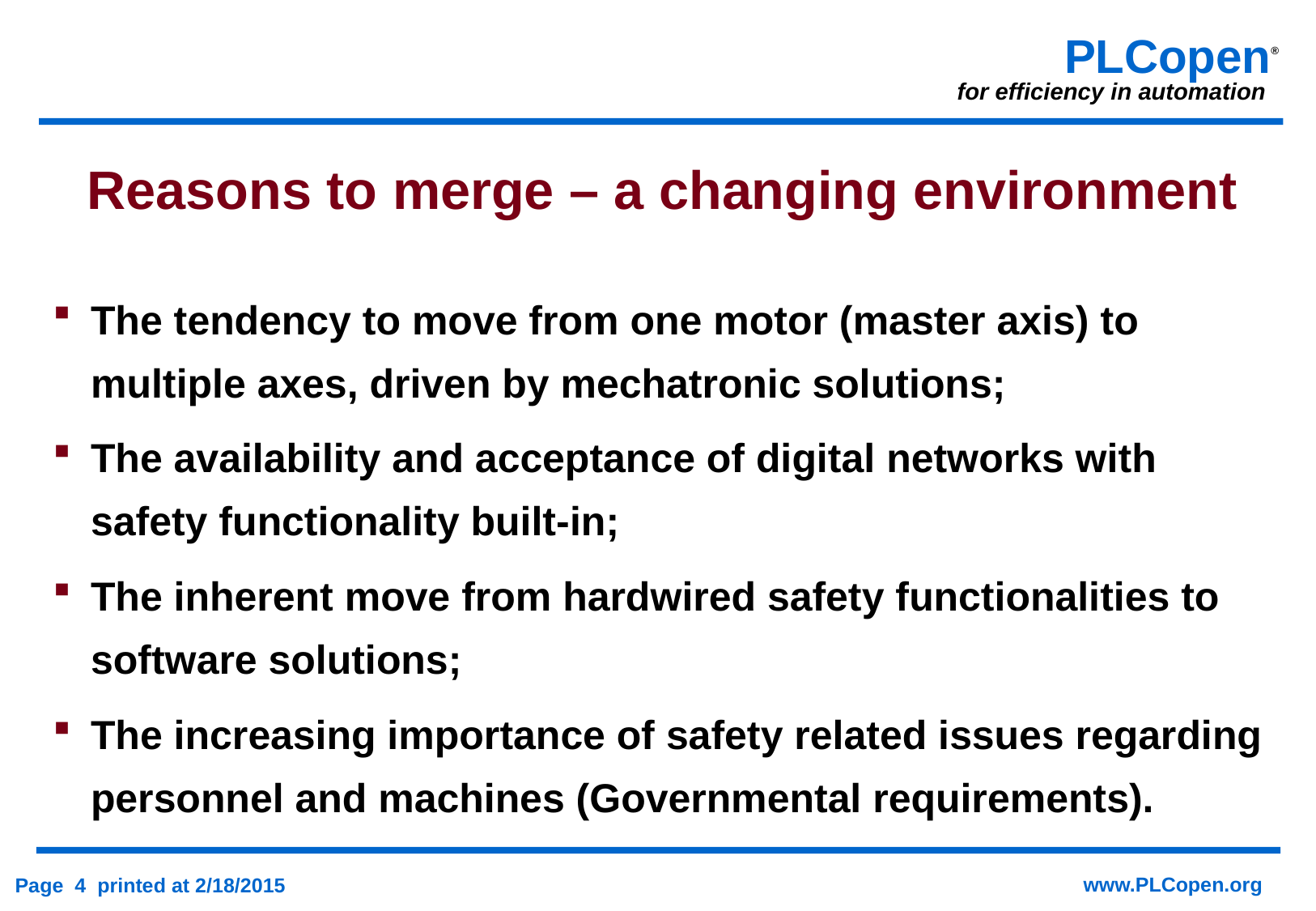

# Reasons to merge – a changing environment
The tendency to move from one motor (master axis) to multiple axes, driven by mechatronic solutions;
The availability and acceptance of digital networks with safety functionality built-in;
The inherent move from hardwired safety functionalities to software solutions;
The increasing importance of safety related issues regarding personnel and machines (Governmental requirements).